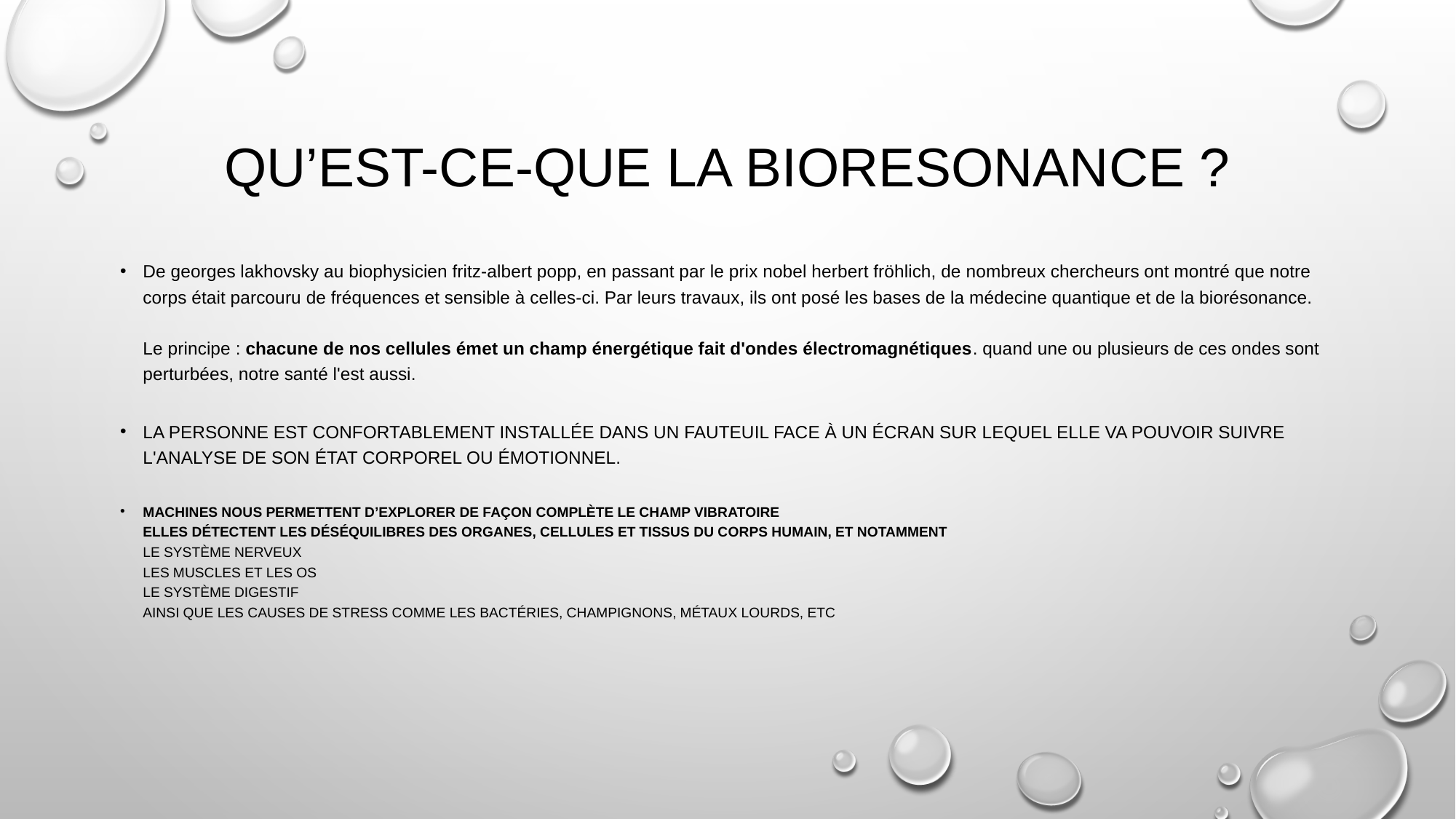

# Qu’est-ce-que la bioresonance ?
De georges lakhovsky au biophysicien fritz-albert popp, en passant par le prix nobel herbert fröhlich, de nombreux chercheurs ont montré que notre corps était parcouru de fréquences et sensible à celles-ci. Par leurs travaux, ils ont posé les bases de la médecine quantique et de la biorésonance.
Le principe : chacune de nos cellules émet un champ énergétique fait d'ondes électromagnétiques. quand une ou plusieurs de ces ondes sont perturbées, notre santé l'est aussi.

La personne est confortablement installée dans un fauteuil face à un écran sur lequel elle va pouvoir suivre l'analyse de son état corporel ou émotionnel.

machines nous permettent d’explorer de façon complète le champ vibratoire
Elles détectent les déséquilibres des organes, cellules et tissus du corps humain, et notamment
le système nerveux
les muscles et les os
le système digestif
ainsi que les causes de stress comme les bactéries, champignons, métaux lourds, etc